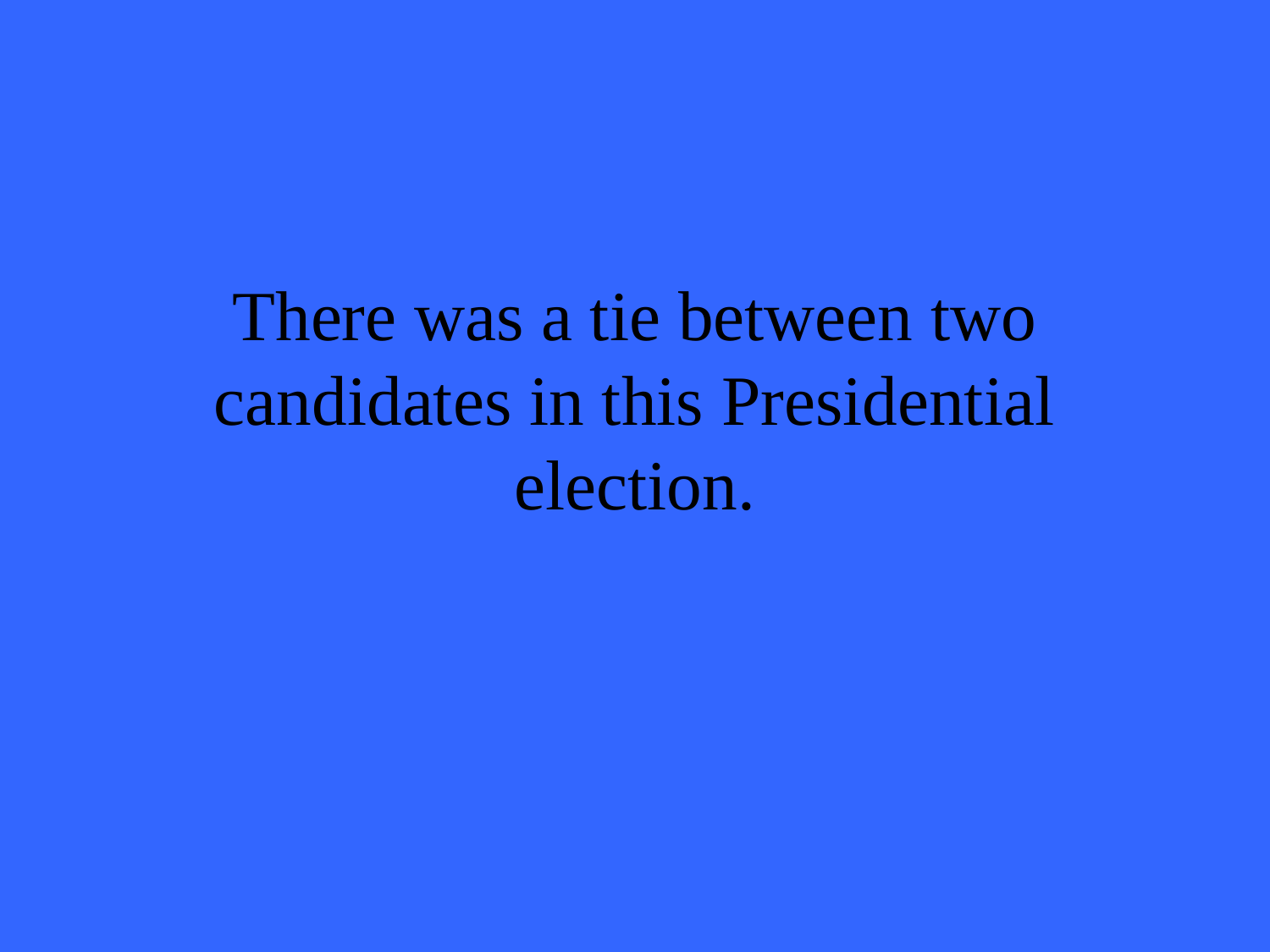

# There was a tie between two candidates in this Presidential election.